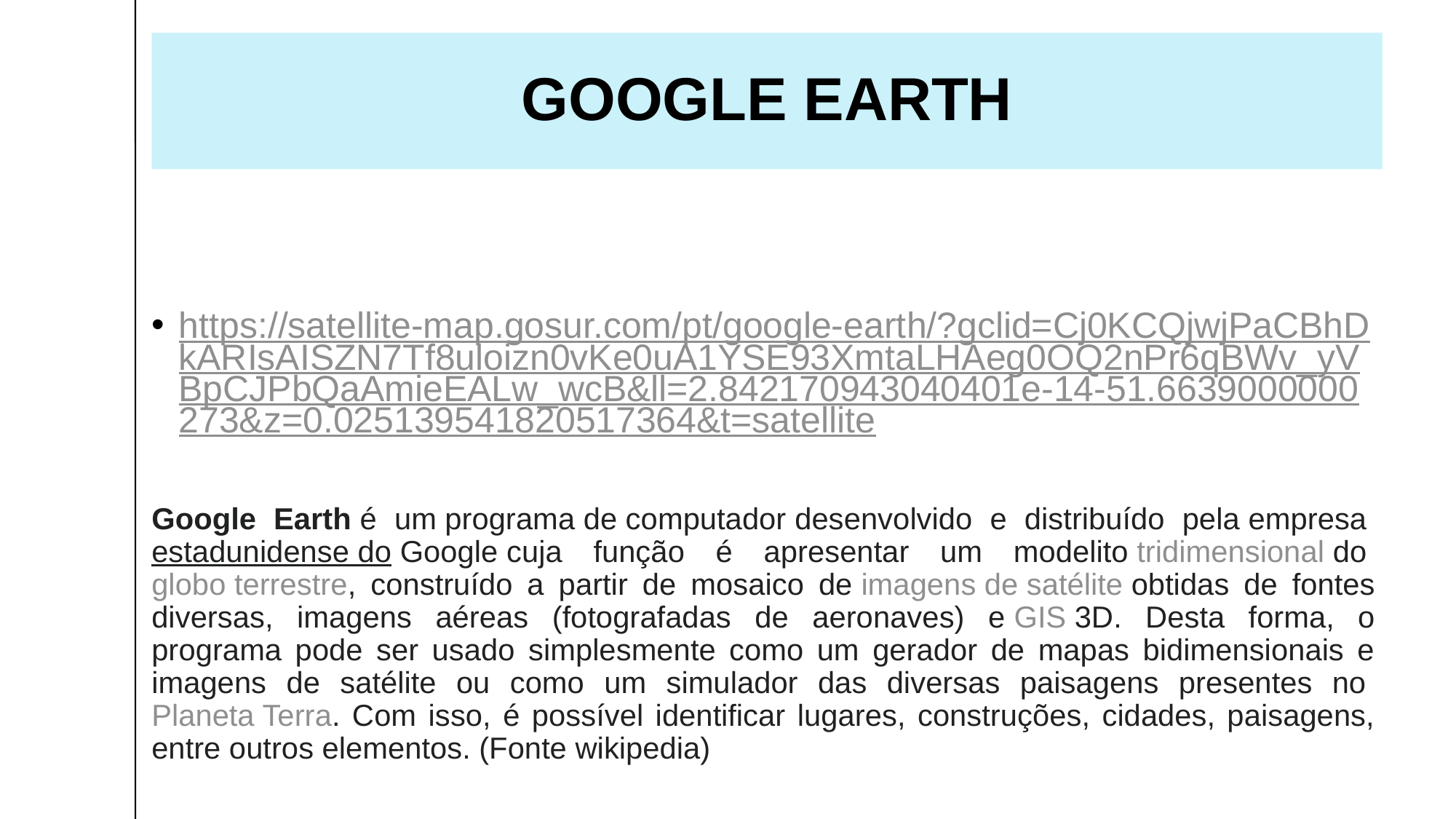

GOOGLE EARTH
https://satellite-map.gosur.com/pt/google-earth/?gclid=Cj0KCQjwjPaCBhDkARIsAISZN7Tf8uloizn0vKe0uA1YSE93XmtaLHAeg0OQ2nPr6qBWv_yVBpCJPbQaAmieEALw_wcB&ll=2.842170943040401e-14-51.6639000000273&z=0.025139541820517364&t=satellite

Google Earth é um programa de computador desenvolvido e distribuído pela empresa estadunidense do Google cuja função é apresentar um modelito tridimensional do globo terrestre, construído a partir de mosaico de imagens de satélite obtidas de fontes diversas, imagens aéreas (fotografadas de aeronaves) e GIS 3D. Desta forma, o programa pode ser usado simplesmente como um gerador de mapas bidimensionais e imagens de satélite ou como um simulador das diversas paisagens presentes no Planeta Terra. Com isso, é possível identificar lugares, construções, cidades, paisagens, entre outros elementos. (Fonte wikipedia)